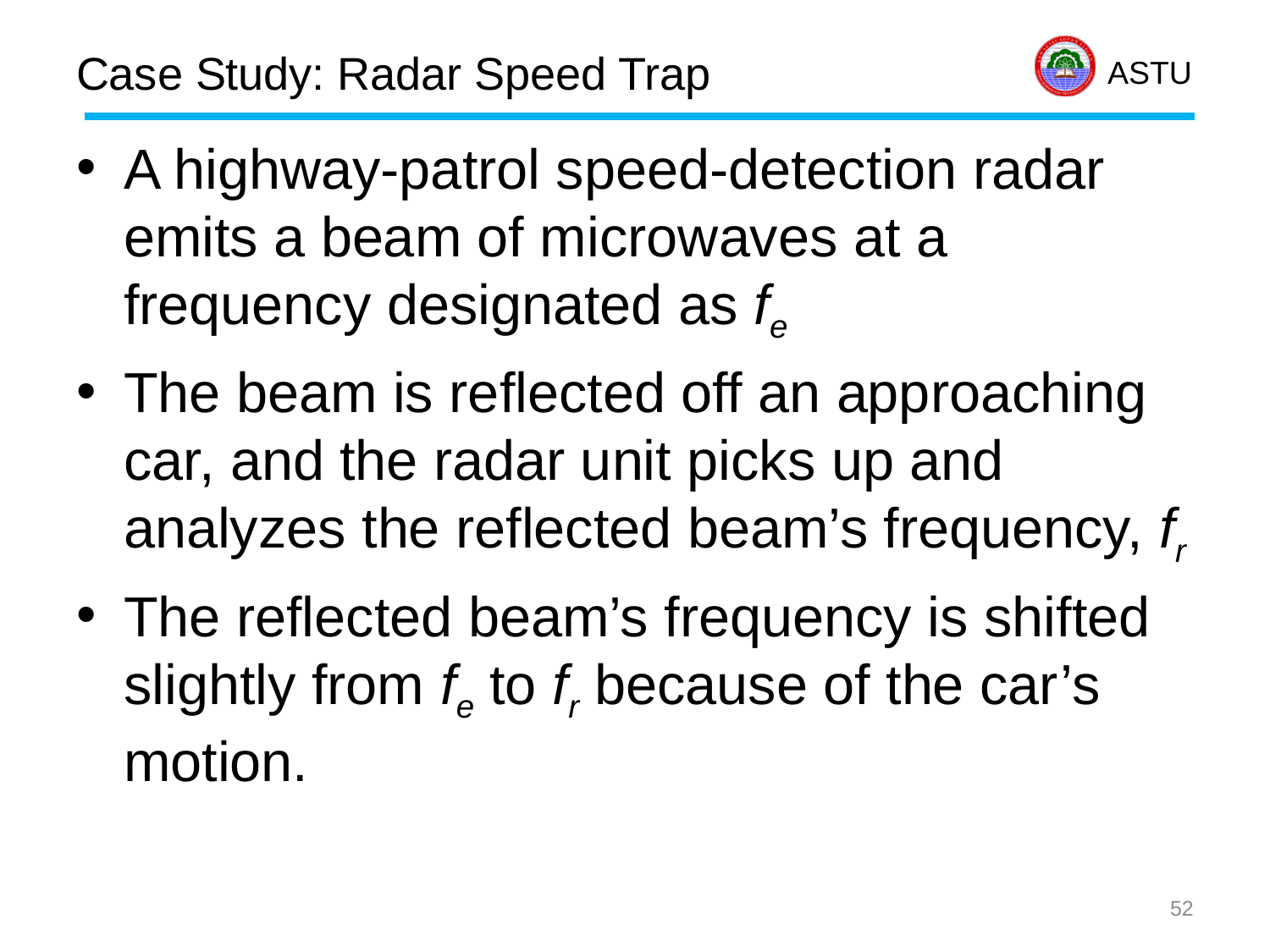

# Case Study: Radar Speed Trap
A highway-patrol speed-detection radar emits a beam of microwaves at a frequency designated as fe
The beam is reflected off an approaching car, and the radar unit picks up and analyzes the reflected beam’s frequency, fr
The reflected beam’s frequency is shifted slightly from fe to fr because of the car’s motion.
52